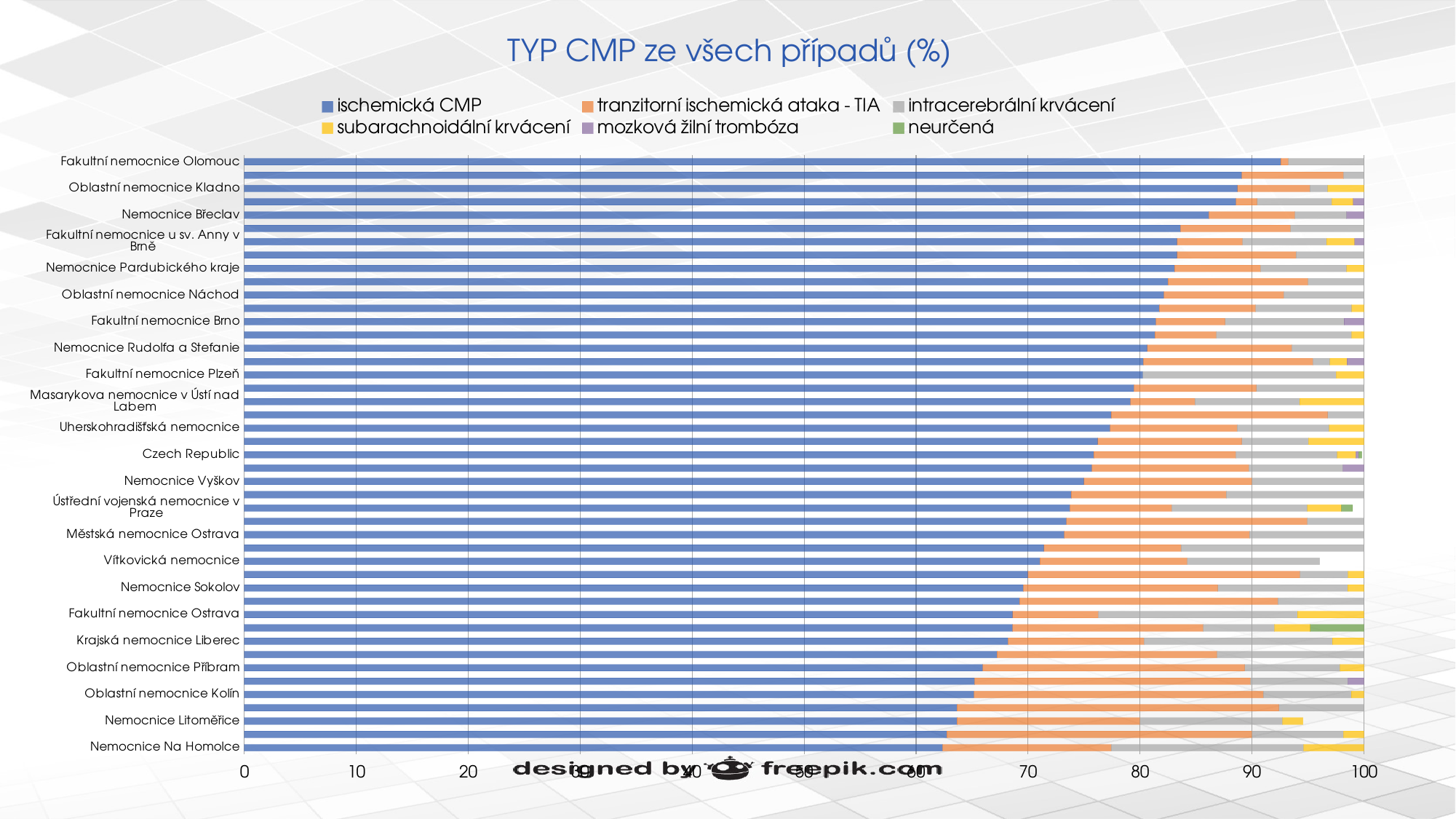

# TYP CMP ze všech případů (%)

### Chart

| Category | ischemická CMP | tranzitorní ischemická ataka - TIA | intracerebrální krvácení | subarachnoidální krvácení | mozková žilní trombóza | neurčená |
|---|---|---|---|---|---|---|
| Nemocnice Na Homolce | 62.37 | 15.05 | 17.2 | 5.38 | 0.0 | 0.0 |
| Nemocnice Teplice | 62.73 | 27.27 | 8.18 | 1.82 | 0.0 | 0.0 |
| Nemocnice Litoměřice | 63.64 | 16.36 | 12.73 | 1.82 | 0.0 | 0.0 |
| Sdružené zdravotnické zařízení Krnov | 63.64 | 28.79 | 7.58 | 0.0 | 0.0 | 0.0 |
| Oblastní nemocnice Kolín | 65.17 | 25.84 | 7.87 | 1.12 | 0.0 | 0.0 |
| Nemocnice Prostějov | 65.22 | 24.64 | 8.7 | 0.0 | 1.45 | 0.0 |
| Oblastní nemocnice Příbram | 65.96 | 23.4 | 8.51 | 2.13 | 0.0 | 0.0 |
| Oblastní nemocnice Trutnov | 67.21 | 19.67 | 13.11 | 0.0 | 0.0 | 0.0 |
| Krajská nemocnice Liberec | 68.22 | 12.15 | 16.82 | 2.8 | 0.0 | 0.0 |
| Nemocnice České Budějovice | 68.62 | 17.02 | 6.38 | 3.19 | 0.0 | 4.79 |
| Fakultní nemocnice Ostrava | 68.64 | 7.63 | 17.8 | 5.93 | 0.0 | 0.0 |
| Nemocnice Blansko | 69.23 | 23.08 | 7.69 | 0.0 | 0.0 | 0.0 |
| Nemocnice Sokolov | 69.57 | 17.39 | 11.59 | 1.45 | 0.0 | 0.0 |
| Nemocnice Třinec | 70.0 | 24.29 | 4.29 | 1.43 | 0.0 | 0.0 |
| Vítkovická nemocnice | 71.05 | 13.16 | 11.84 | 0.0 | 0.0 | 0.0 |
| Nemocnice Česká Lípa | 71.43 | 12.24 | 16.33 | 0.0 | 0.0 | 0.0 |
| Městská nemocnice Ostrava | 73.23 | 16.54 | 10.24 | 0.0 | 0.0 | 0.0 |
| Thomayerova nemocnice | 73.42 | 21.52 | 5.06 | 0.0 | 0.0 | 0.0 |
| Ústřední vojenská nemocnice v Praze | 73.74 | 9.09 | 12.12 | 3.03 | 0.0 | 1.01 |
| Karlovarská krajská nemocnice | 73.85 | 13.85 | 12.31 | 0.0 | 0.0 | 0.0 |
| Nemocnice Vyškov | 75.0 | 15.0 | 10.0 | 0.0 | 0.0 | 0.0 |
| Fakultní nemocnice Motol | 75.7 | 14.02 | 8.41 | 0.0 | 1.87 | 0.0 |
| Czech Republic | 75.87 | 12.68 | 9.08 | 1.65 | 0.25 | 0.28 |
| Krajská nemocnice T.Bati ve Zlíně | 76.24 | 12.87 | 5.94 | 4.95 | 0.0 | 0.0 |
| Uherskohradišťská nemocnice | 77.32 | 11.34 | 8.25 | 3.09 | 0.0 | 0.0 |
| Nemocnice Jindřichův Hradec | 77.42 | 19.35 | 3.23 | 0.0 | 0.0 | 0.0 |
| Masarykova nemocnice v Ústí nad Labem | 79.14 | 5.76 | 9.35 | 5.76 | 0.0 | 0.0 |
| Nemocnice Písek | 79.45 | 10.96 | 9.59 | 0.0 | 0.0 | 0.0 |
| Fakultní nemocnice Plzeň | 80.25 | 0.0 | 17.28 | 2.47 | 0.0 | 0.0 |
| Nemocnice Nové Město na Moravě | 80.3 | 15.15 | 1.52 | 1.52 | 1.52 | 0.0 |
| Nemocnice Rudolfa a Stefanie | 80.65 | 12.9 | 6.45 | 0.0 | 0.0 | 0.0 |
| Klaudiánova nemocnice | 81.32 | 5.49 | 12.09 | 1.1 | 0.0 | 0.0 |
| Fakultní nemocnice Brno | 81.42 | 6.19 | 10.62 | 0.0 | 1.77 | 0.0 |
| Nemocnice Chomutov | 81.72 | 8.6 | 8.6 | 1.08 | 0.0 | 0.0 |
| Oblastní nemocnice Náchod | 82.14 | 10.71 | 7.14 | 0.0 | 0.0 | 0.0 |
| Karvinská hornická nemocnice | 82.5 | 12.5 | 5.0 | 0.0 | 0.0 | 0.0 |
| Nemocnice Pardubického kraje | 83.08 | 7.69 | 7.69 | 1.54 | 0.0 | 0.0 |
| Všeobecná fakultní nemocnice v Praze  | 83.33 | 10.61 | 6.06 | 0.0 | 0.0 | 0.0 |
| Fakultní nemocnice u sv. Anny v Brně | 83.33 | 5.83 | 7.5 | 2.5 | 0.83 | 0.0 |
| Nemocnice Jihlava | 83.61 | 9.84 | 6.56 | 0.0 | 0.0 | 0.0 |
| Nemocnice Břeclav | 86.15 | 7.69 | 4.62 | 0.0 | 1.54 | 0.0 |
| Fakultní nemocnice Hradec Králové | 88.57 | 1.9 | 6.67 | 1.9 | 0.95 | 0.0 |
| Oblastní nemocnice Kladno | 88.71 | 6.45 | 1.61 | 3.23 | 0.0 | 0.0 |
| Fakultní nemocnice Královské Vinohrady | 89.09 | 9.09 | 1.82 | 0.0 | 0.0 | 0.0 |
| Fakultní nemocnice Olomouc | 92.57 | 0.68 | 6.76 | 0.0 | 0.0 | 0.0 |